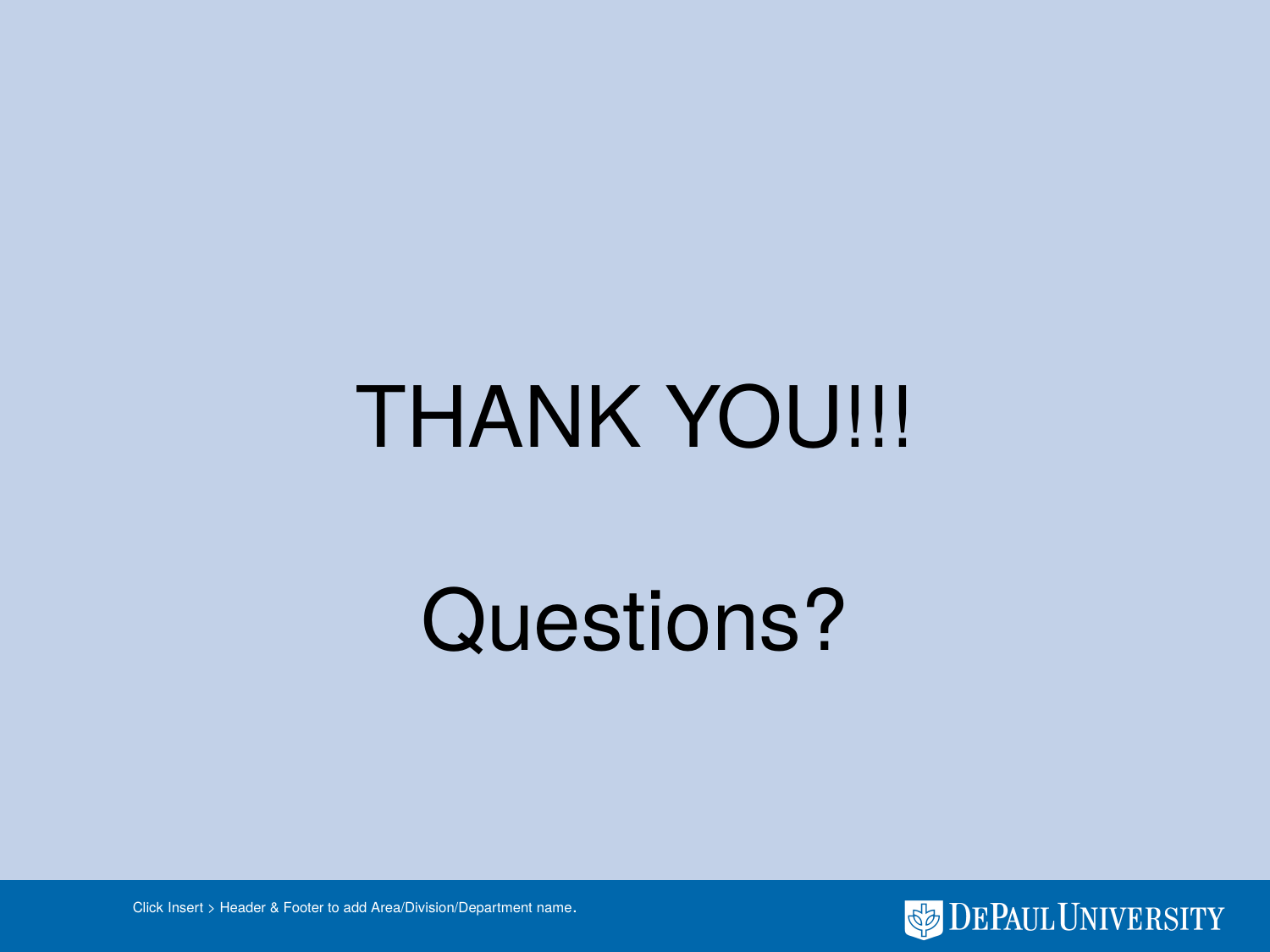

#

THANK YOU!!!

Questions?

Click Insert > Header & Footer to add Area/Division/Department name.